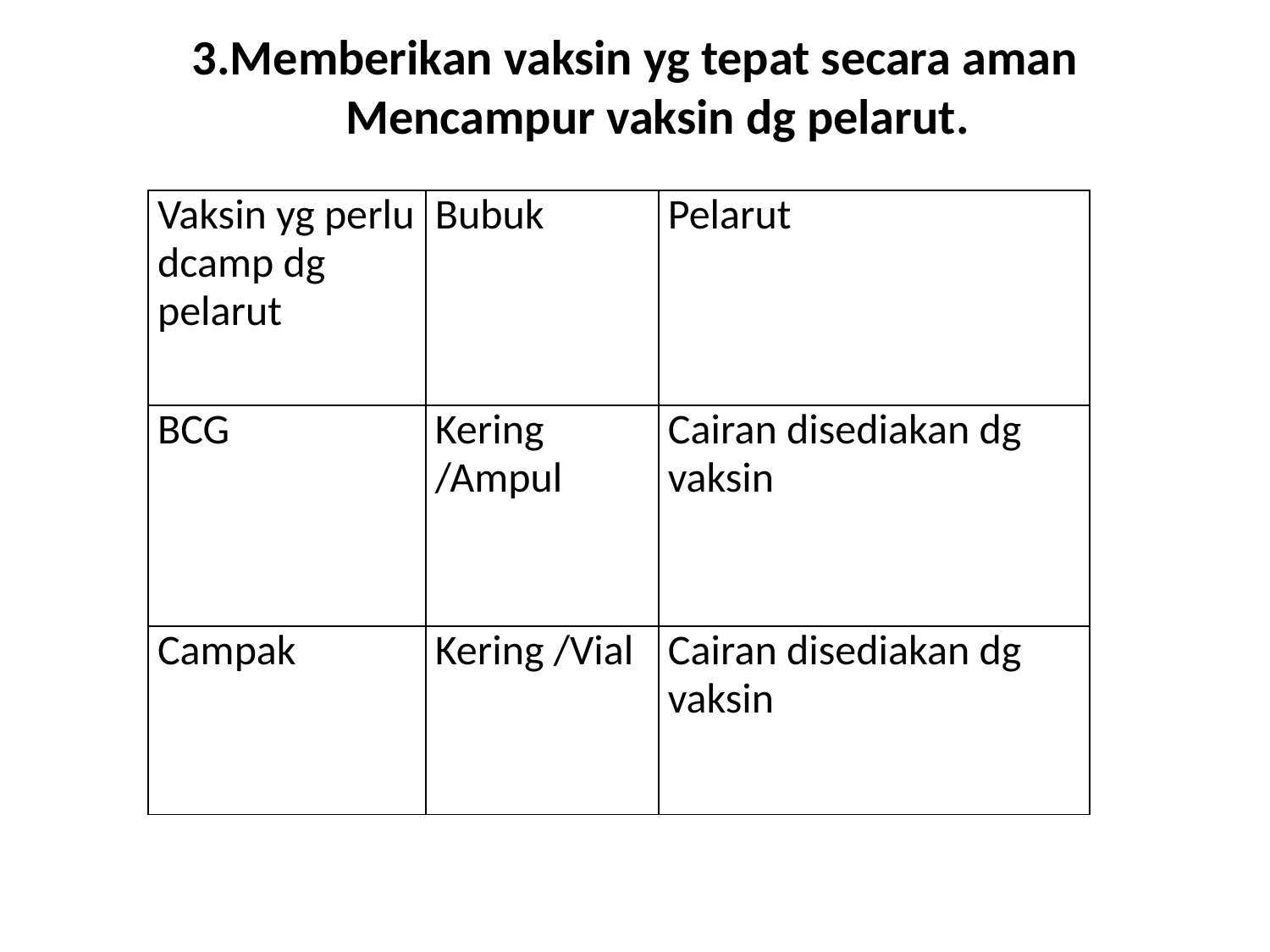

# 3.Memberikan vaksin yg tepat secara aman Mencampur vaksin dg pelarut.
| Vaksin yg perlu dcamp dg pelarut | Bubuk | Pelarut |
| --- | --- | --- |
| BCG | Kering /Ampul | Cairan disediakan dg vaksin |
| Campak | Kering /Vial | Cairan disediakan dg vaksin |